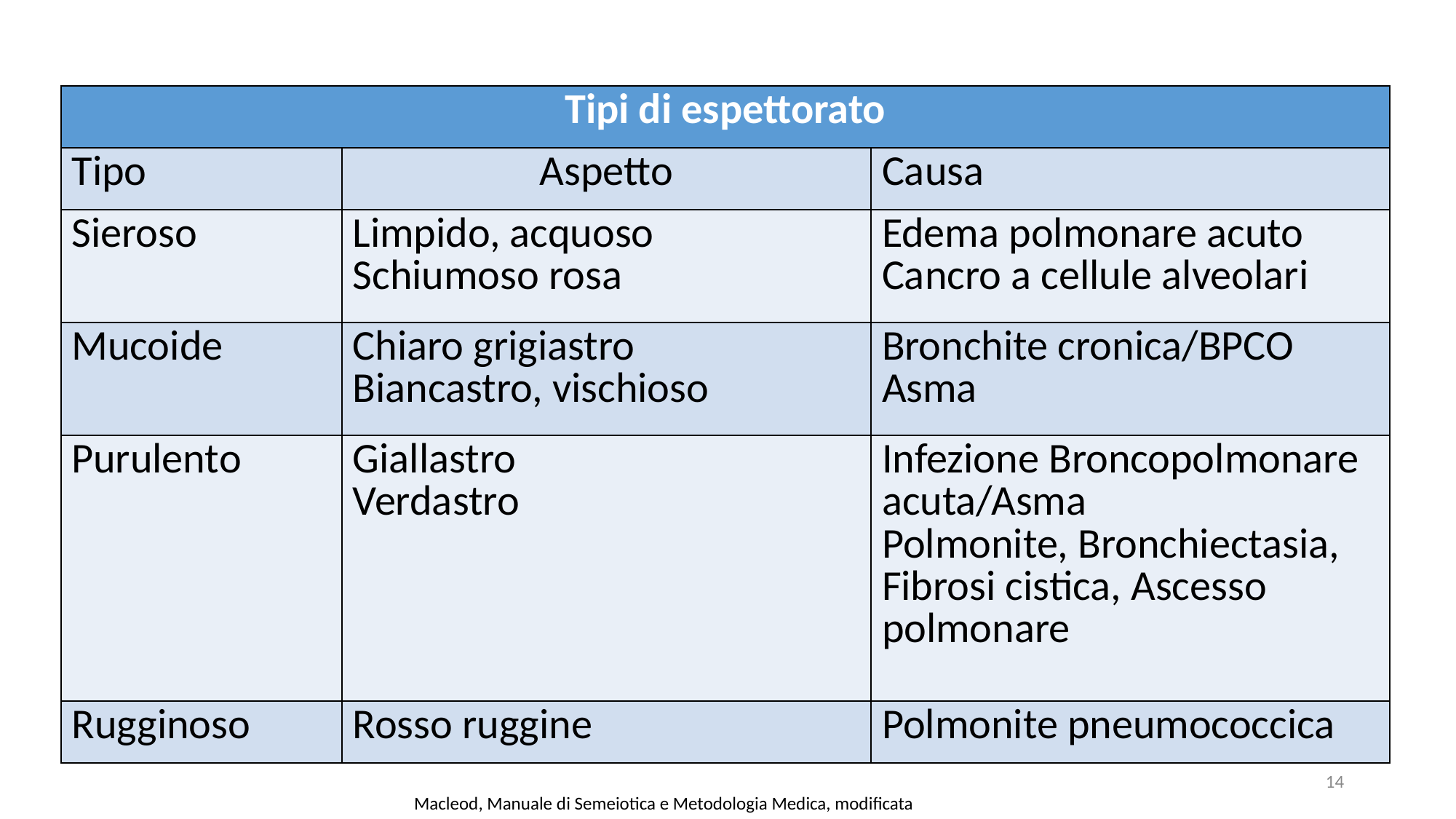

| Tipi di espettorato |  |  |
| --- | --- | --- |
| Tipo | Aspetto | Causa |
| Sieroso | Limpido, acquoso Schiumoso rosa | Edema polmonare acuto Cancro a cellule alveolari |
| Mucoide | Chiaro grigiastro Biancastro, vischioso | Bronchite cronica/BPCO Asma |
| Purulento | Giallastro Verdastro | Infezione Broncopolmonare acuta/Asma Polmonite, Bronchiectasia, Fibrosi cistica, Ascesso polmonare |
| Rugginoso | Rosso ruggine | Polmonite pneumococcica |
14
Macleod, Manuale di Semeiotica e Metodologia Medica, modificata